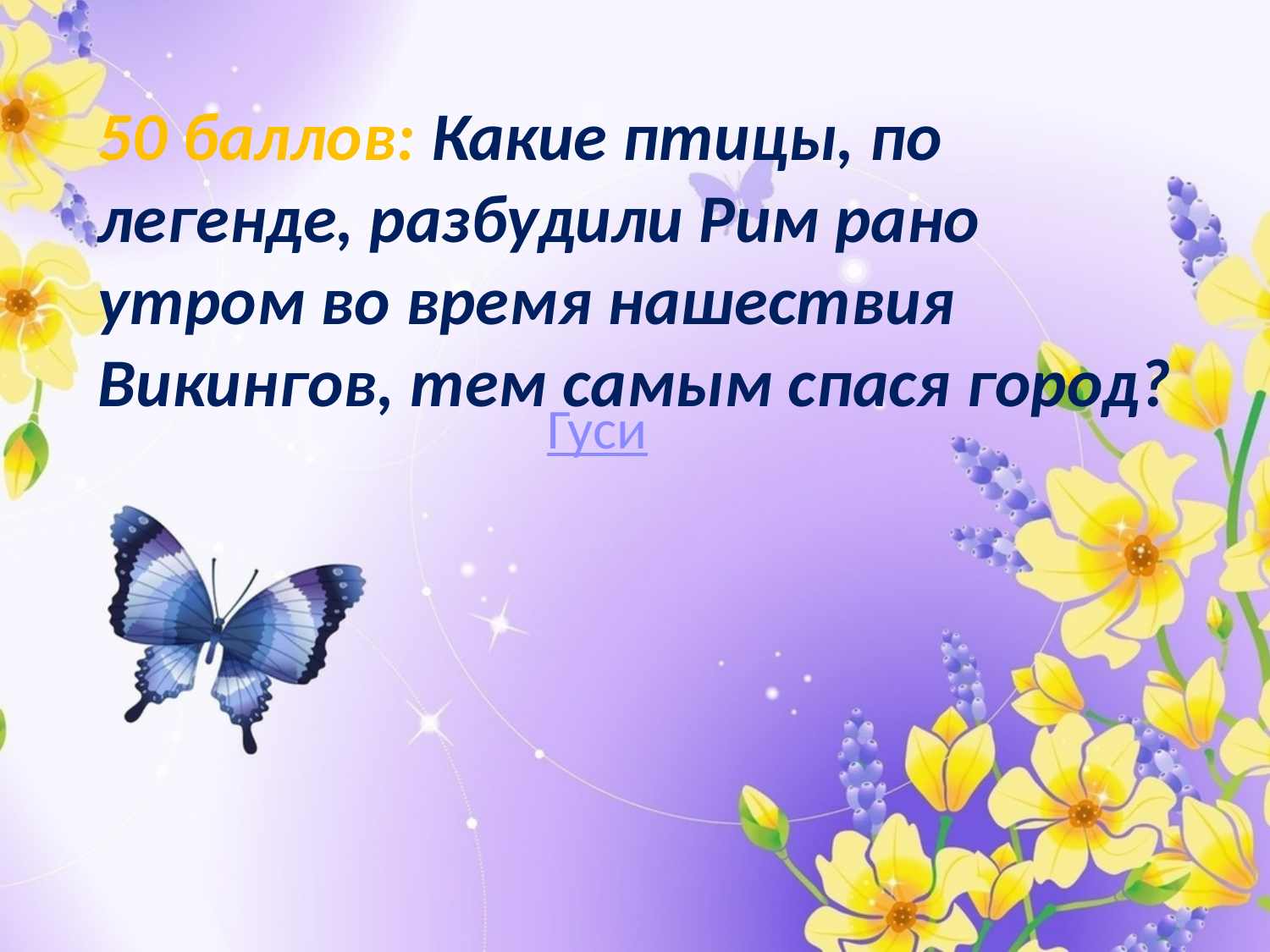

# 50 баллов: Какие птицы, по легенде, разбудили Рим рано утром во время нашествия Викингов, тем самым спася город?
Гуси